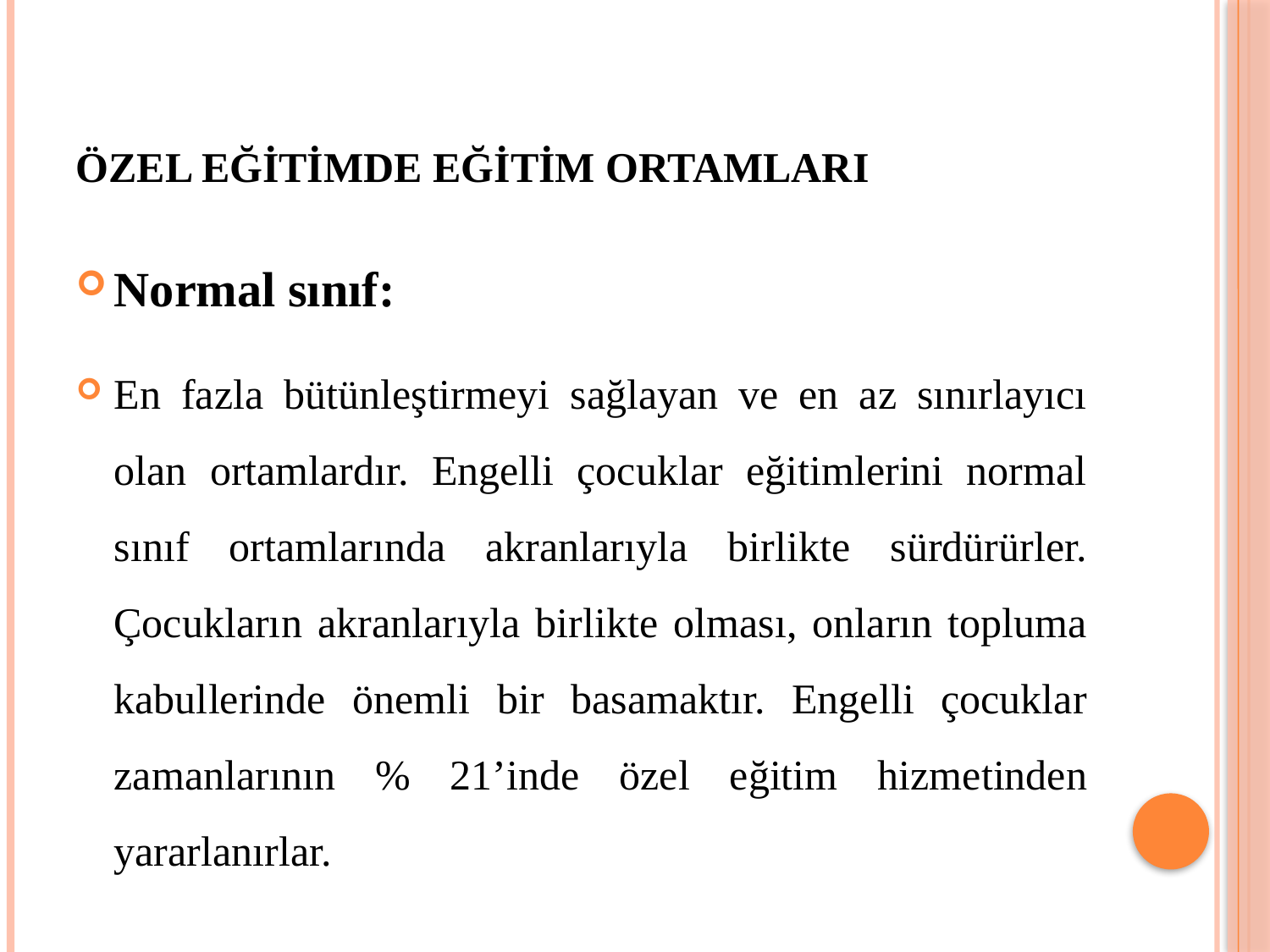

# ÖZEL EĞİTİMDE EĞİTİM ORTAMLARI
Normal sınıf:
En fazla bütünleştirmeyi sağlayan ve en az sınırlayıcı olan ortamlardır. Engelli çocuklar eğitimlerini normal sınıf ortamlarında akranlarıyla birlikte sürdürürler. Çocukların akranlarıyla birlikte olması, onların topluma kabullerinde önemli bir basamaktır. Engelli çocuklar zamanlarının % 21’inde özel eğitim hizmetinden yararlanırlar.